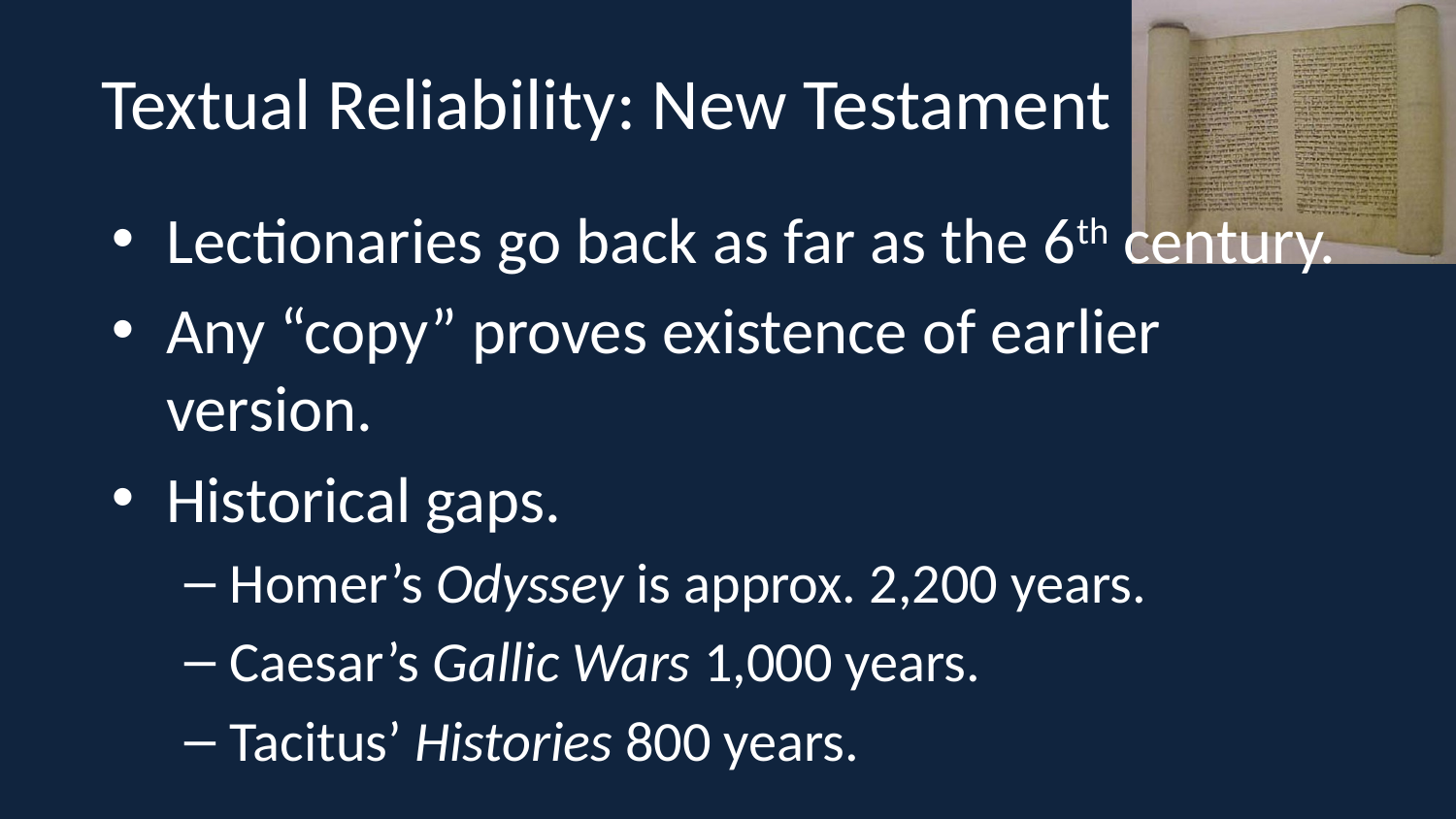

# Textual Reliability: New Testament
Lectionaries go back as far as the 6th century.
Any “copy” proves existence of earlier version.
Historical gaps.
Homer’s Odyssey is approx. 2,200 years.
Caesar’s Gallic Wars 1,000 years.
Tacitus’ Histories 800 years.